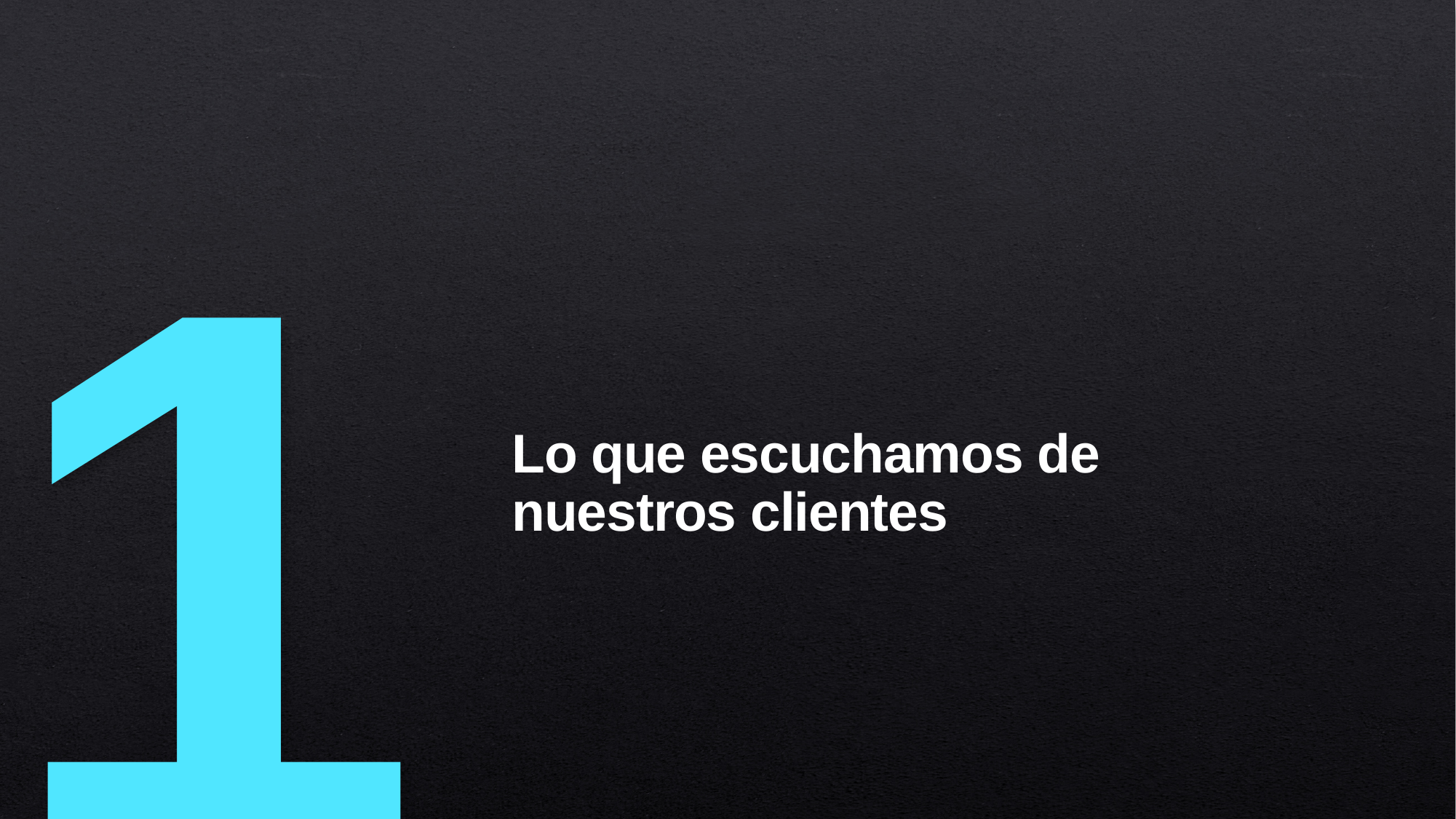

# Lo que escuchamos de nuestros clientes